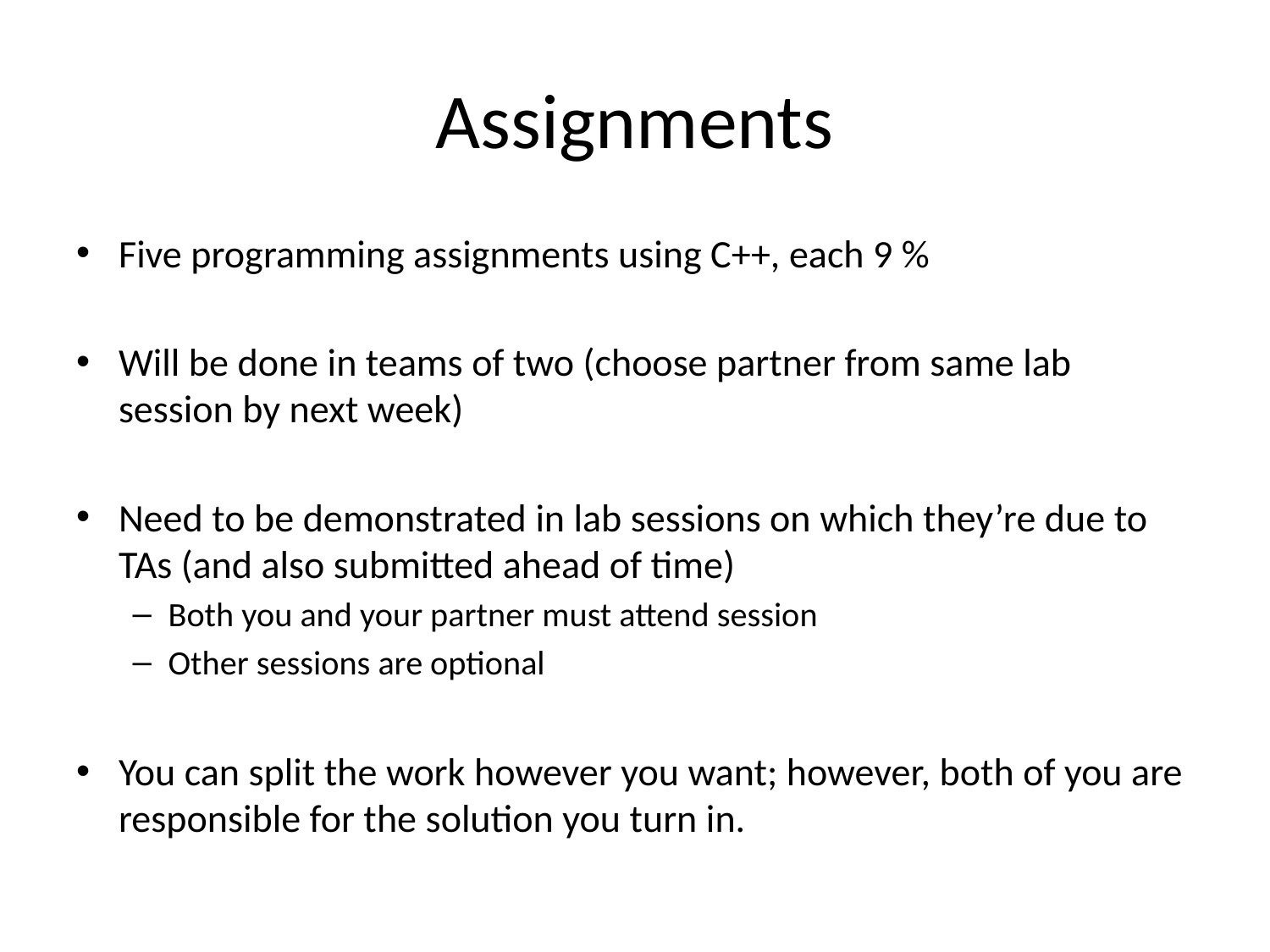

# Assignments
Five programming assignments using C++, each 9 %

Will be done in teams of two (choose partner from same lab session by next week)

Need to be demonstrated in lab sessions on which they’re due to TAs (and also submitted ahead of time)
Both you and your partner must attend session
Other sessions are optional

You can split the work however you want; however, both of you are responsible for the solution you turn in.